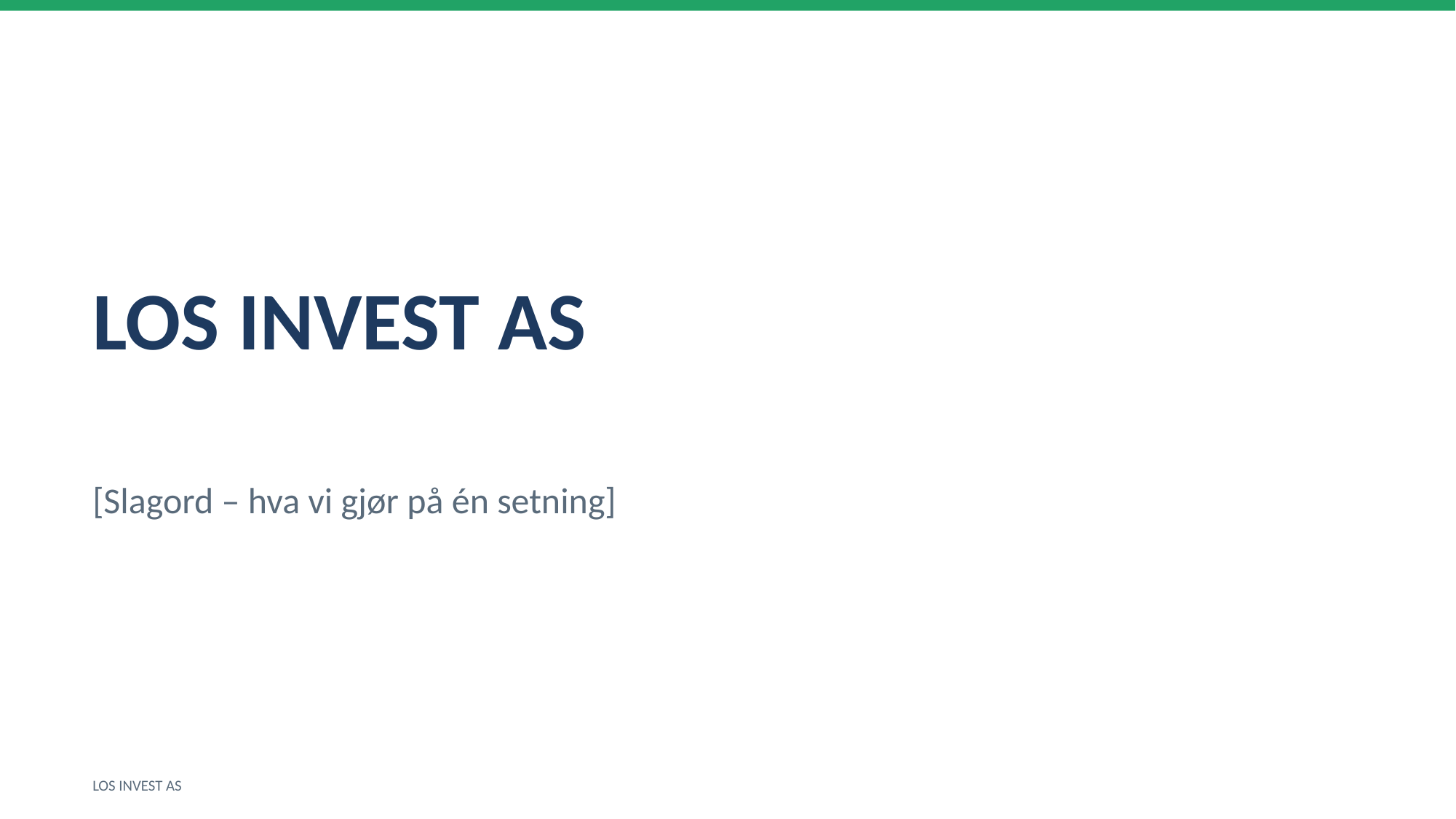

LOS INVEST AS
[Slagord – hva vi gjør på én setning]
LOS INVEST AS